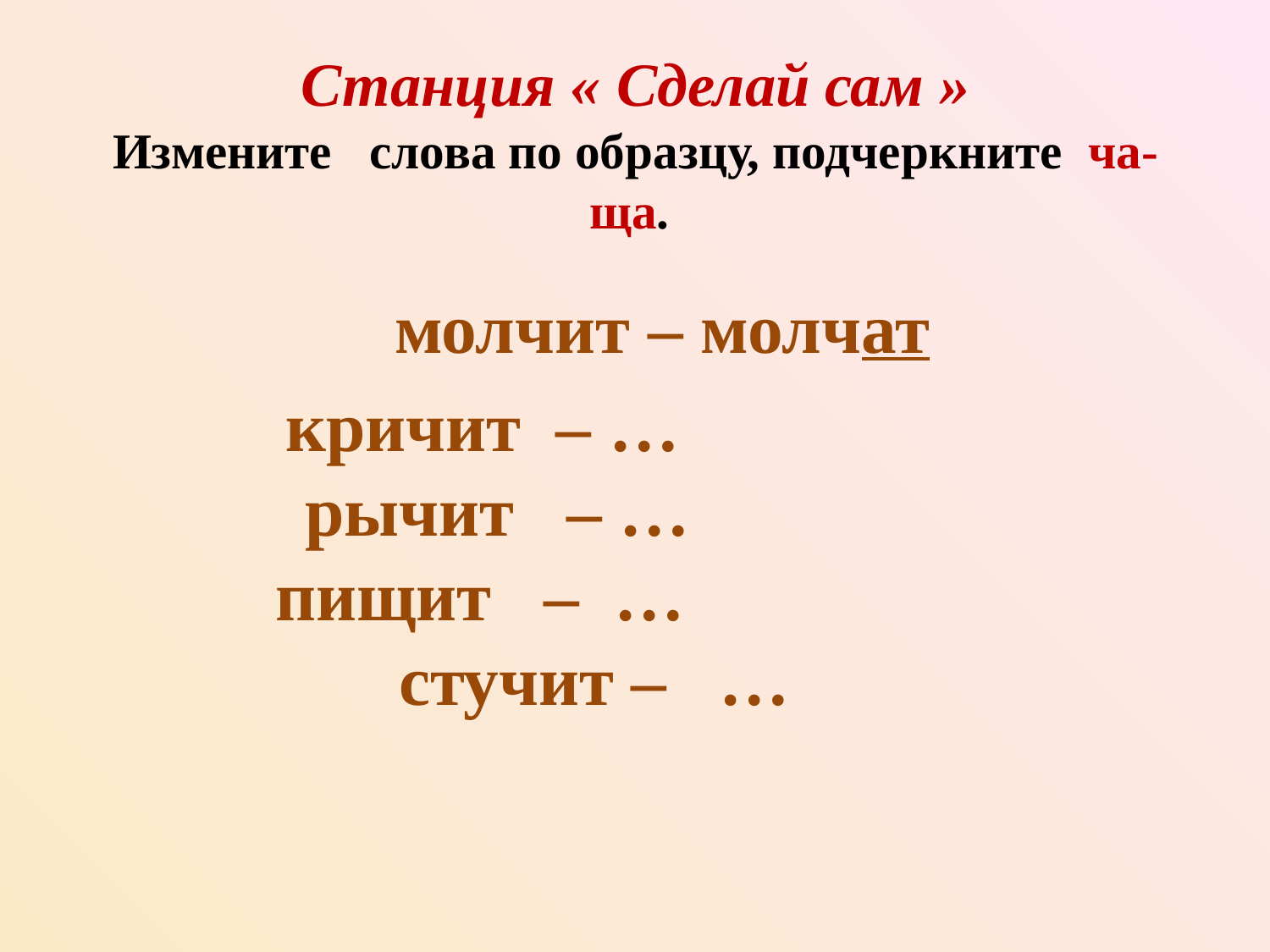

# Станция « Сделай сам » Измените   слова по образцу, подчеркните  ча-ща.
         молчит – молчат
  кричит  – …
рычит   – …
 пищит   –  …
стучит –   …
кричат
рычат
пищат
стучат